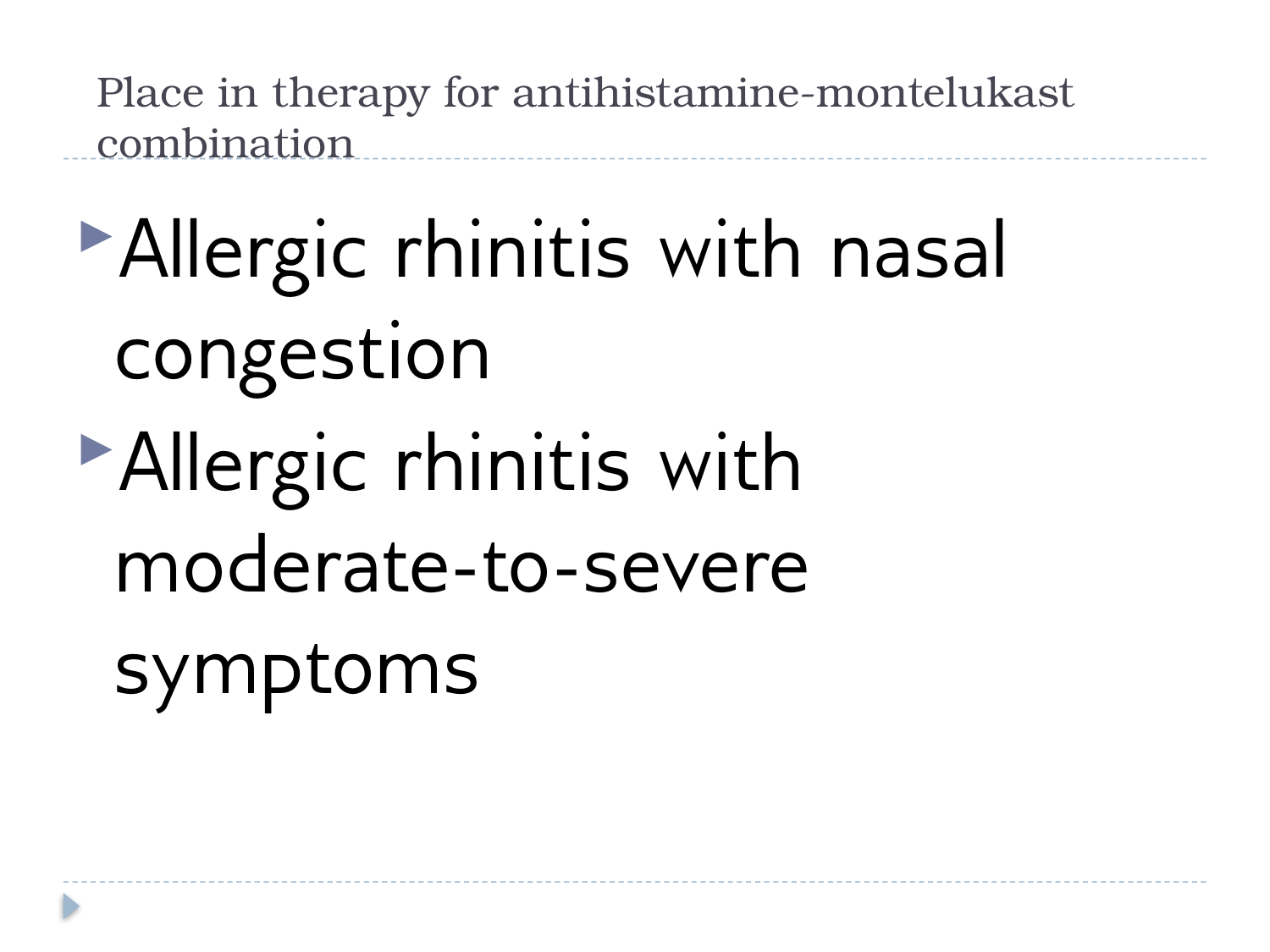

# Place in therapy for antihistamine-montelukast combination
Allergic rhinitis with nasal congestion
Allergic rhinitis with moderate-to-severe symptoms